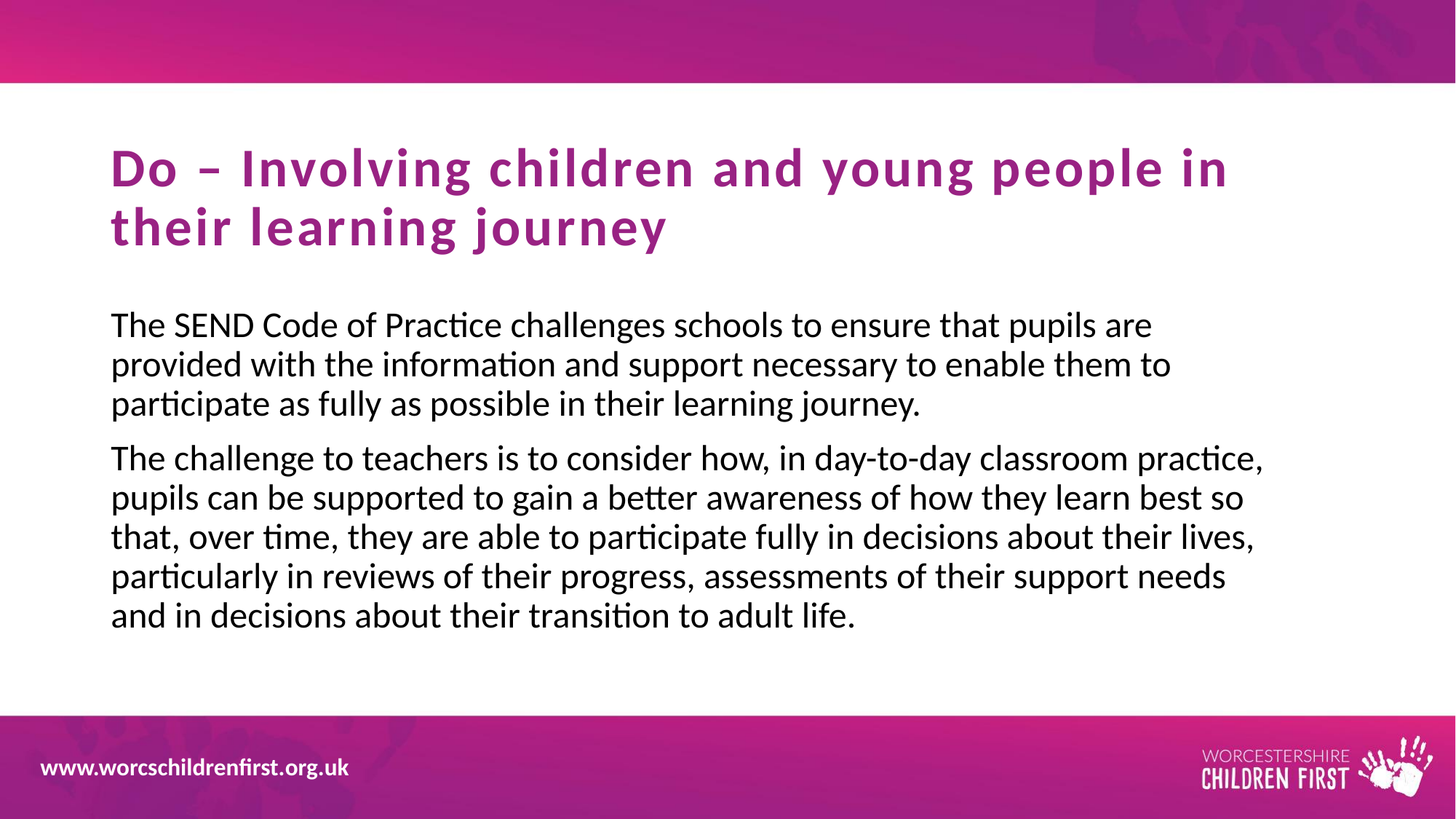

# Do – Involving children and young people in their learning journey
The SEND Code of Practice challenges schools to ensure that pupils are provided with the information and support necessary to enable them to participate as fully as possible in their learning journey.
The challenge to teachers is to consider how, in day-to-day classroom practice, pupils can be supported to gain a better awareness of how they learn best so that, over time, they are able to participate fully in decisions about their lives, particularly in reviews of their progress, assessments of their support needs and in decisions about their transition to adult life.